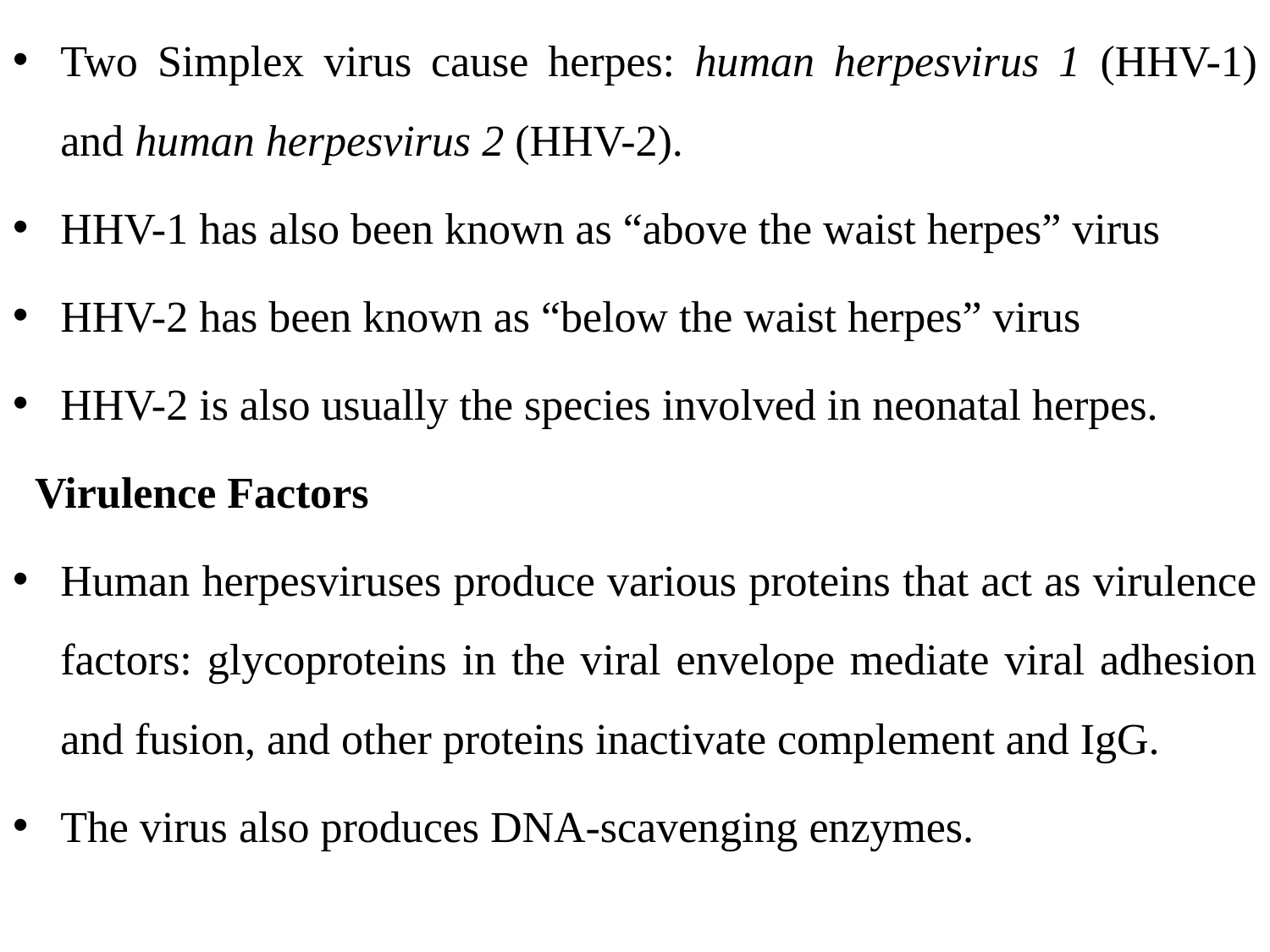

Two Simplex virus cause herpes: human herpesvirus 1 (HHV-1) and human herpesvirus 2 (HHV-2).
HHV-1 has also been known as “above the waist herpes” virus
HHV-2 has been known as “below the waist herpes” virus
HHV-2 is also usually the species involved in neonatal herpes.
  Virulence Factors
Human herpesviruses produce various proteins that act as virulence factors: glycoproteins in the viral envelope mediate viral adhesion and fusion, and other proteins inactivate complement and IgG.
The virus also produces DNA-scavenging enzymes.